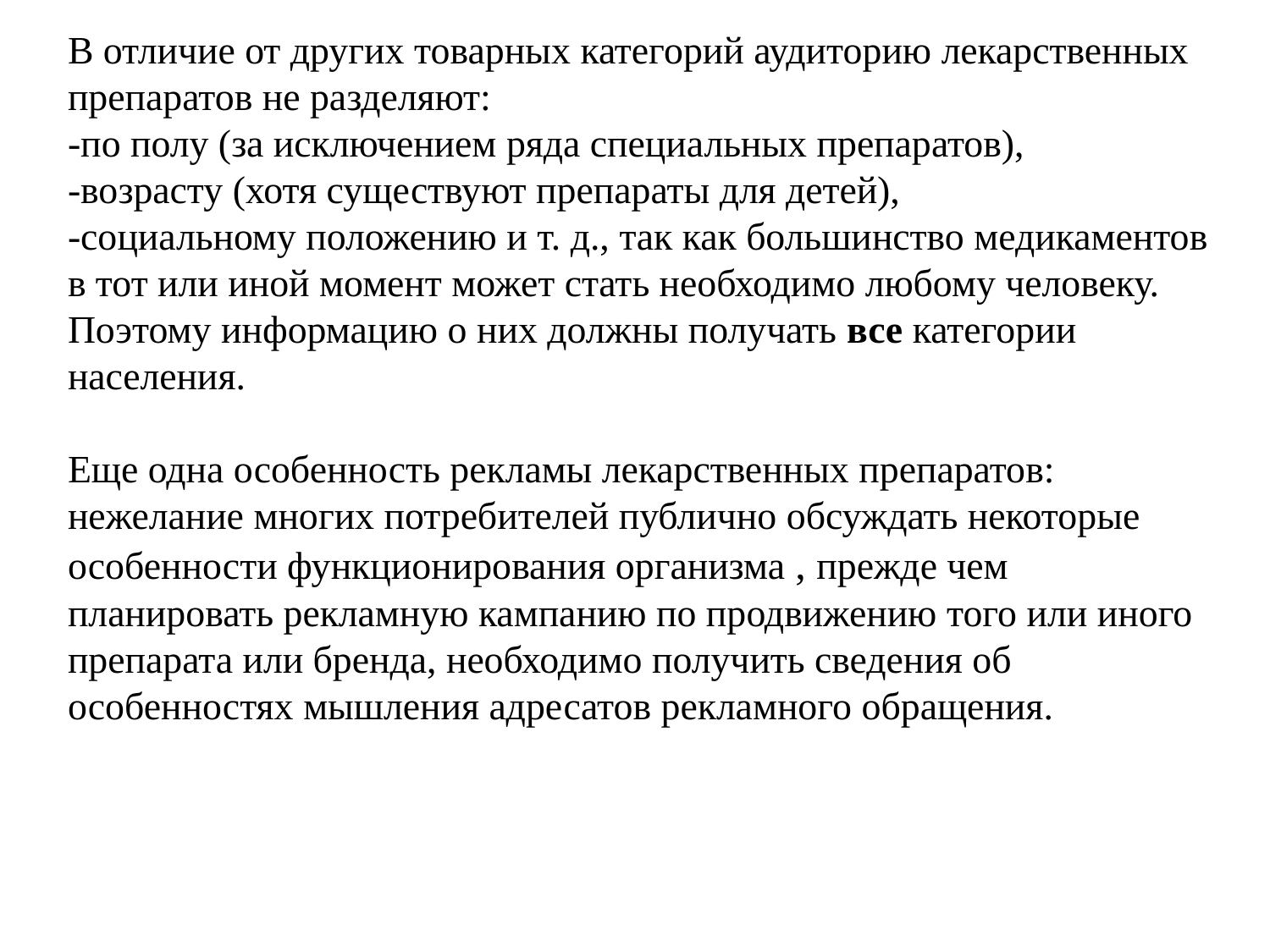

В отличие от других товарных категорий аудиторию лекарственных препаратов не разделяют:
-по полу (за исключением ряда специальных препаратов),
-возрасту (хотя существуют препараты для детей),
-социальному положению и т. д., так как большинство медикаментов в тот или иной момент может стать необходимо любому человеку. Поэтому информацию о них должны получать все категории населения.

Еще одна особенность рекламы лекарственных препаратов: нежелание многих потребителей публично обсуждать некоторые особенности функционирования организма , прежде чем планировать рекламную кампанию по продвижению того или иного препарата или бренда, необходимо получить сведения об особенностях мышления адресатов рекламного обращения.